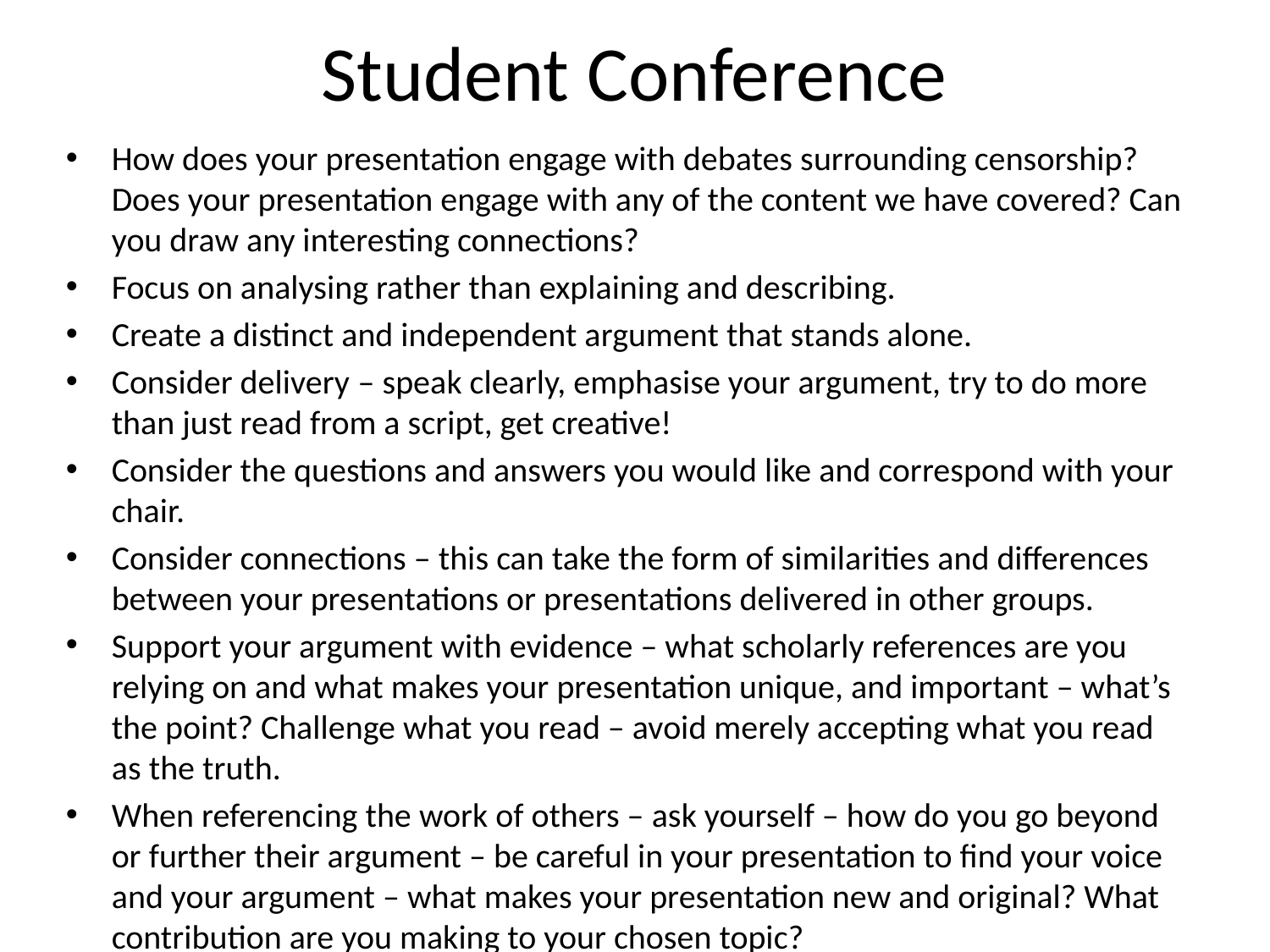

# Student Conference
How does your presentation engage with debates surrounding censorship? Does your presentation engage with any of the content we have covered? Can you draw any interesting connections?
Focus on analysing rather than explaining and describing.
Create a distinct and independent argument that stands alone.
Consider delivery – speak clearly, emphasise your argument, try to do more than just read from a script, get creative!
Consider the questions and answers you would like and correspond with your chair.
Consider connections – this can take the form of similarities and differences between your presentations or presentations delivered in other groups.
Support your argument with evidence – what scholarly references are you relying on and what makes your presentation unique, and important – what’s the point? Challenge what you read – avoid merely accepting what you read as the truth.
When referencing the work of others – ask yourself – how do you go beyond or further their argument – be careful in your presentation to find your voice and your argument – what makes your presentation new and original? What contribution are you making to your chosen topic?